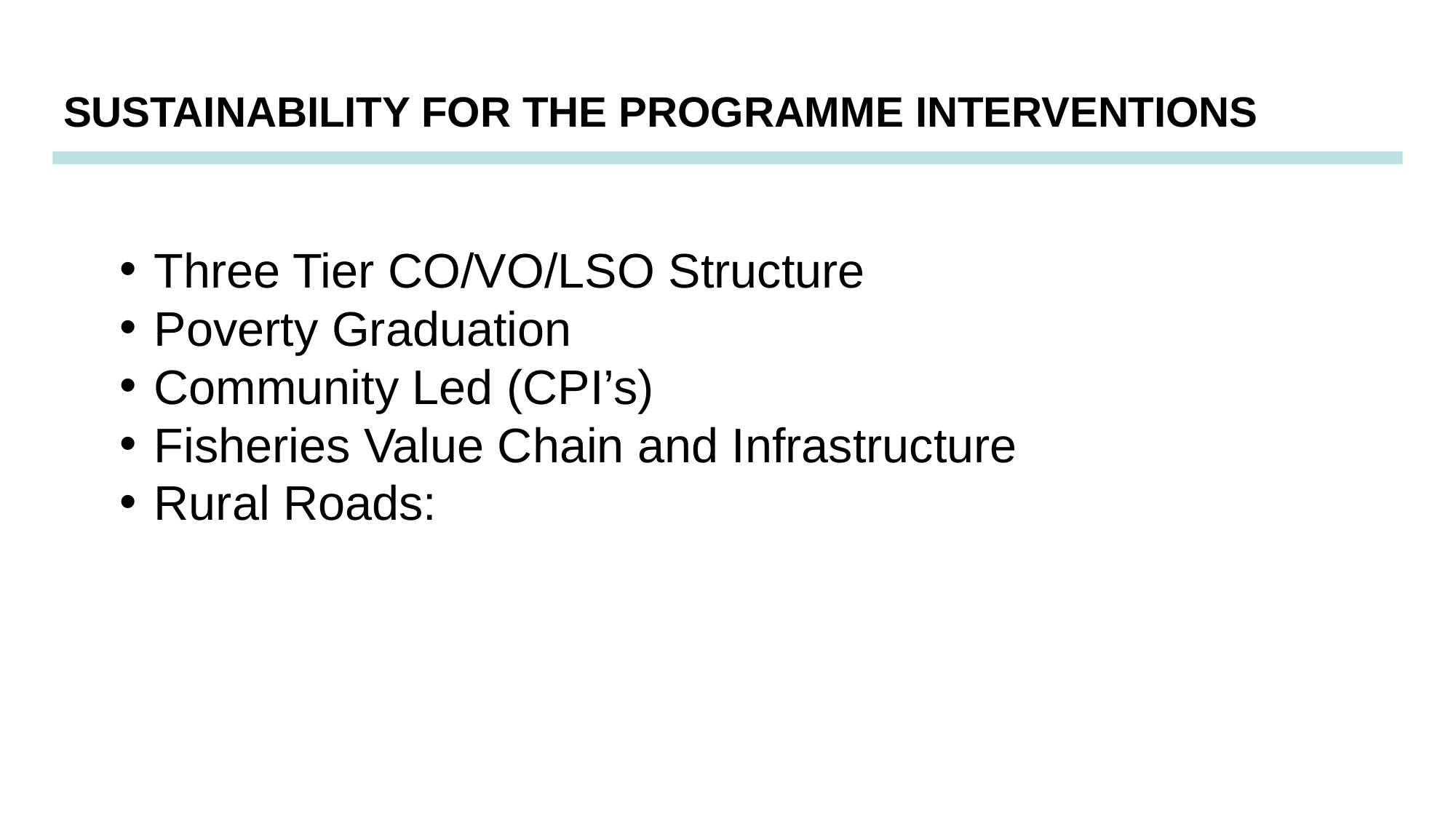

SUSTAINABILITY FOR THE PROGRAMME INTERVENTIONS

Three Tier CO/VO/LSO Structure
Poverty Graduation
Community Led (CPI’s)
Fisheries Value Chain and Infrastructure
Rural Roads: